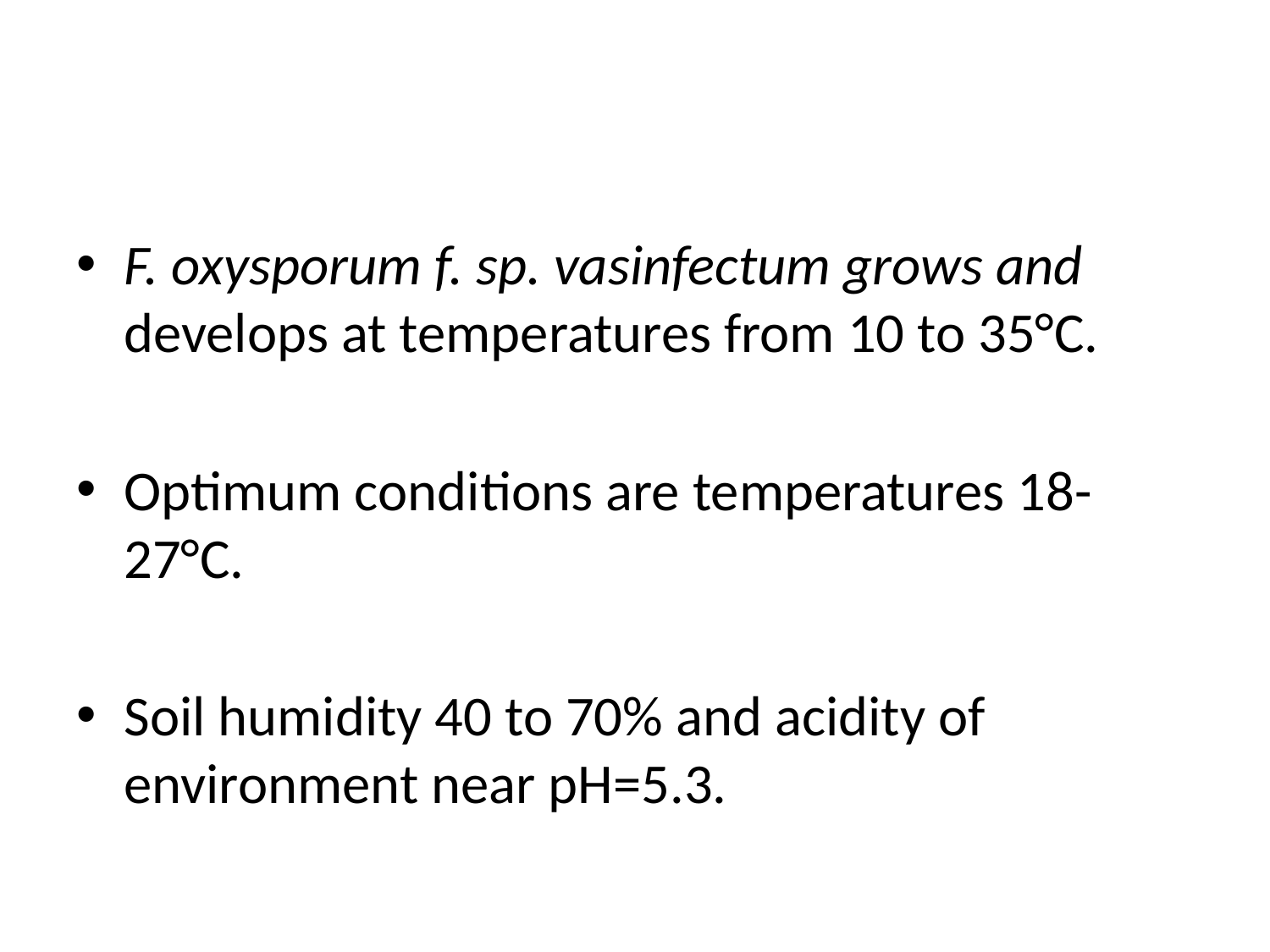

#
F. oxysporum f. sp. vasinfectum grows and develops at temperatures from 10 to 35°C.

Optimum conditions are temperatures 18- 27°C.

Soil humidity 40 to 70% and acidity of environment near pH=5.3.